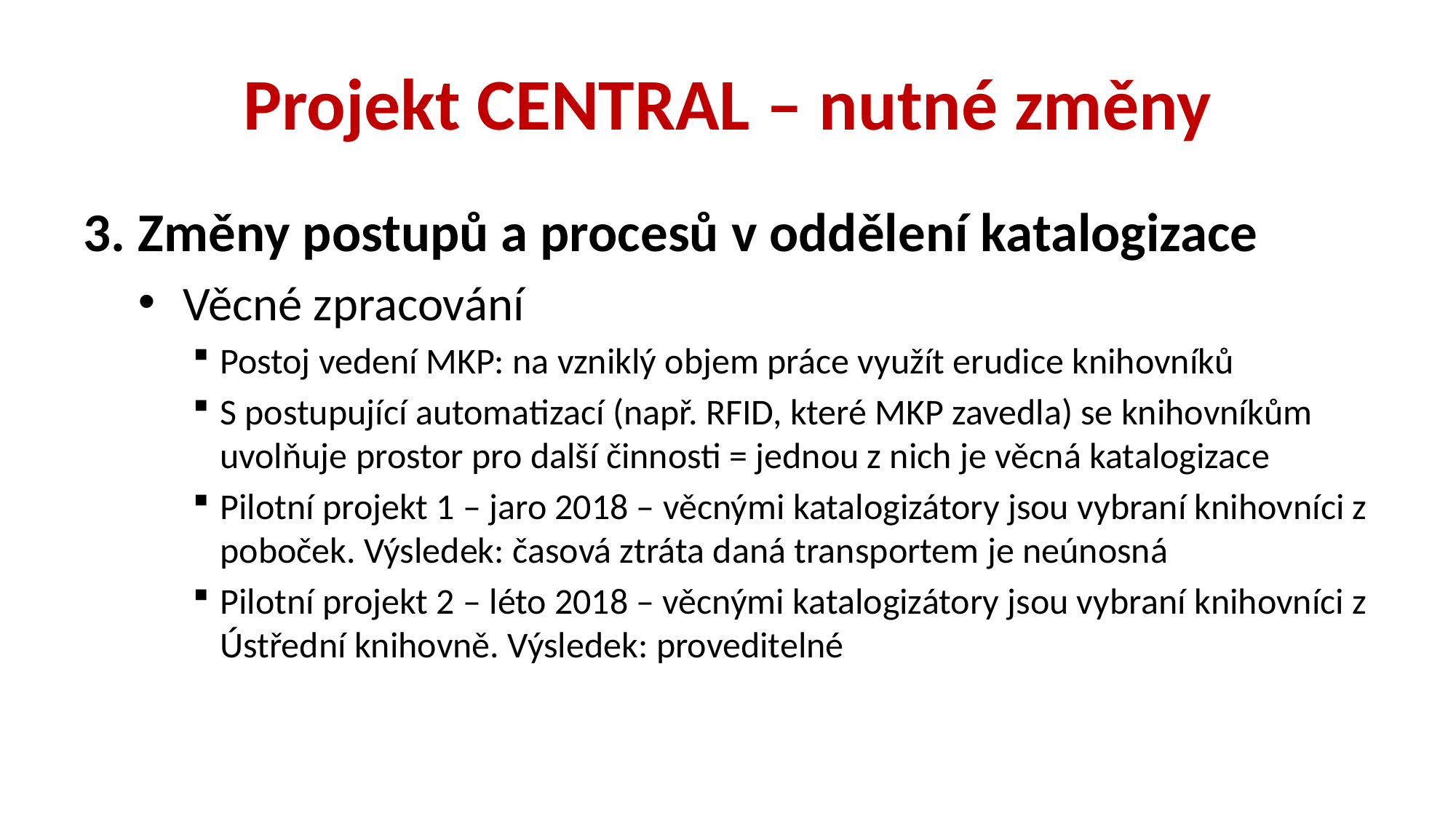

# Projekt CENTRAL – nutné změny
3. Změny postupů a procesů v oddělení katalogizace
 Věcné zpracování
Postoj vedení MKP: na vzniklý objem práce využít erudice knihovníků
S postupující automatizací (např. RFID, které MKP zavedla) se knihovníkům uvolňuje prostor pro další činnosti = jednou z nich je věcná katalogizace
Pilotní projekt 1 – jaro 2018 – věcnými katalogizátory jsou vybraní knihovníci z poboček. Výsledek: časová ztráta daná transportem je neúnosná
Pilotní projekt 2 – léto 2018 – věcnými katalogizátory jsou vybraní knihovníci z Ústřední knihovně. Výsledek: proveditelné